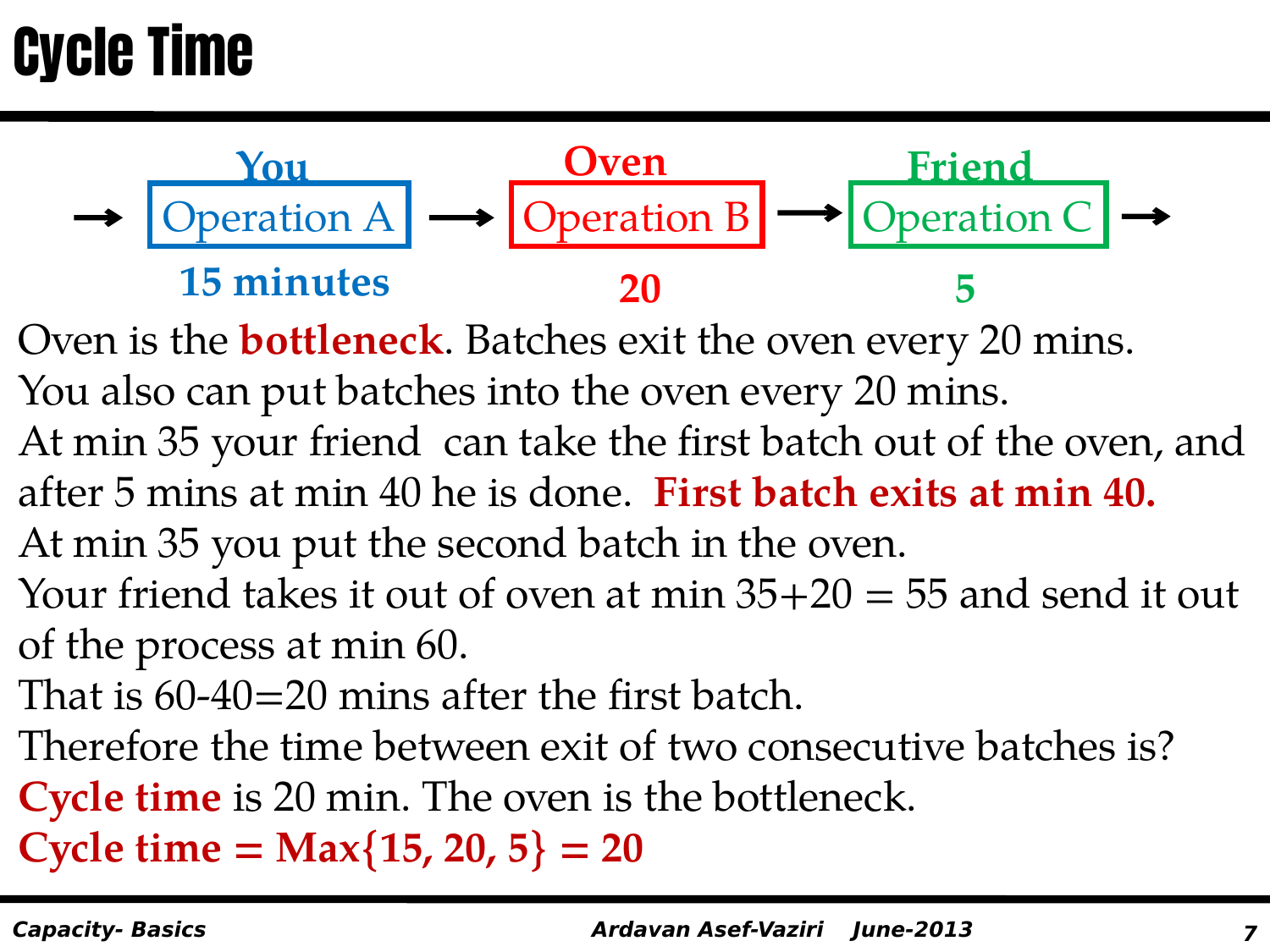

# Cycle Time
Oven
You
Friend
Operation B
Operation C
Operation A

15 minutes
20
5

Oven is the bottleneck. Batches exit the oven every 20 mins.
You also can put batches into the oven every 20 mins.
At min 35 your friend  can take the first batch out of the oven, and after 5 mins at min 40 he is done.  First batch exits at min 40.
At min 35 you put the second batch in the oven.
Your friend takes it out of oven at min 35+20 = 55 and send it out of the process at min 60.
That is 60-40=20 mins after the first batch.
Therefore the time between exit of two consecutive batches is?
Cycle time is 20 min. The oven is the bottleneck.
Cycle time = Max{15, 20, 5} = 20